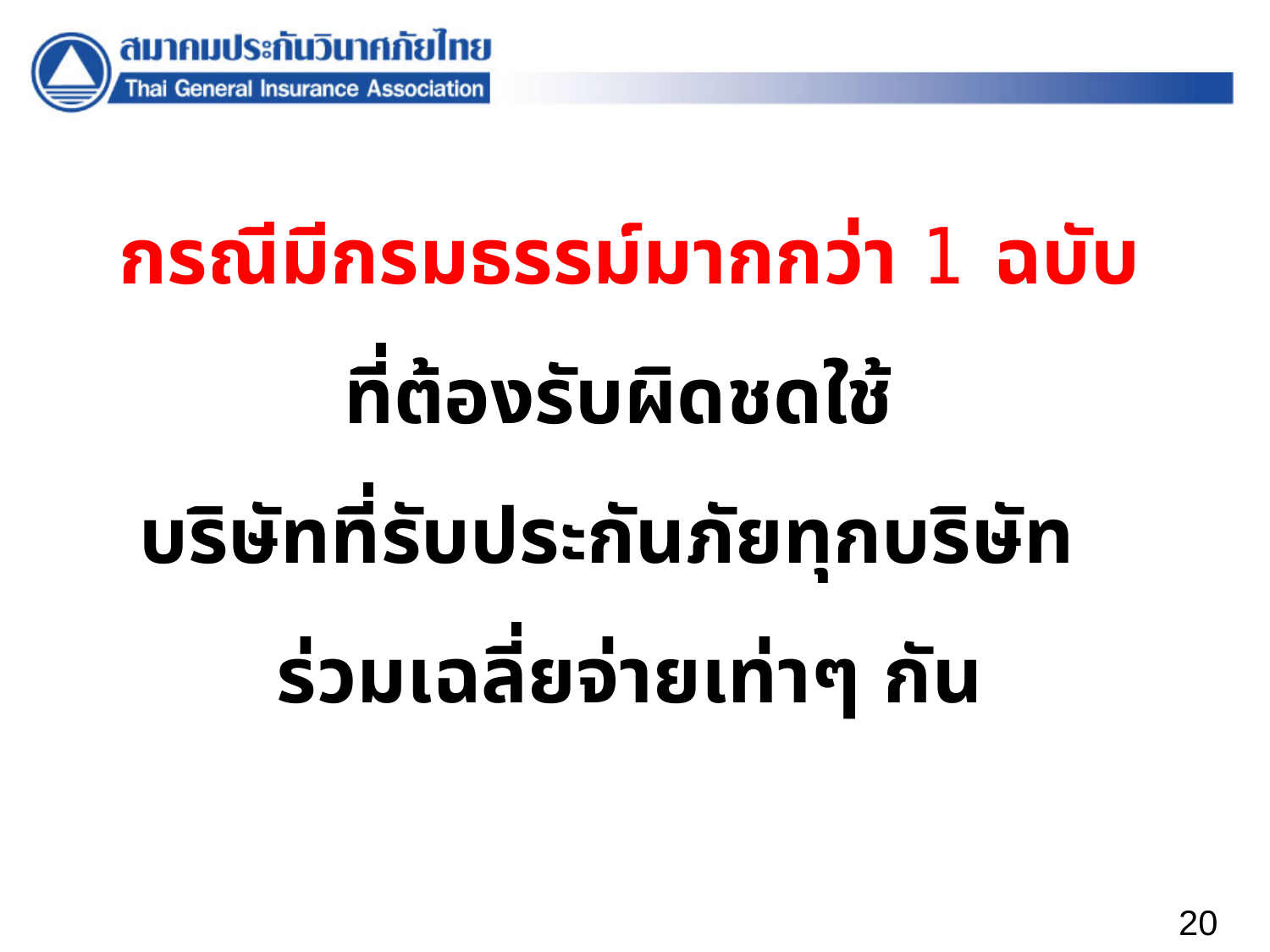

กรณีมีกรมธรรม์มากกว่า 1 ฉบับ
 ที่ต้องรับผิดชดใช้
บริษัทที่รับประกันภัยทุกบริษัท
ร่วมเฉลี่ยจ่ายเท่าๆ กัน
20